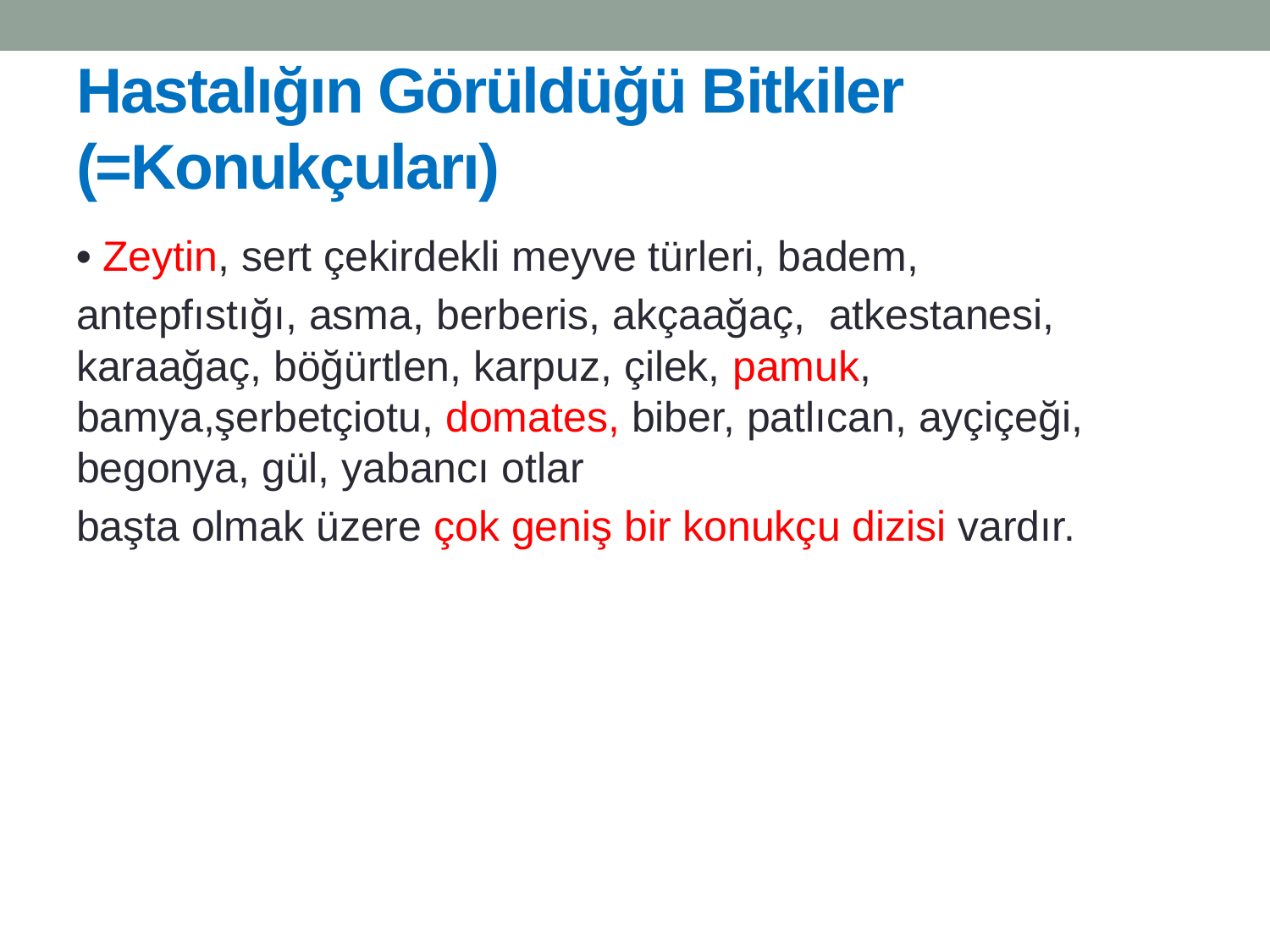

# Hastalığın Görüldüğü Bitkiler (=Konukçuları)
• Zeytin, sert çekirdekli meyve türleri, badem,
antepfıstığı, asma, berberis, akçaağaç,  atkestanesi, karaağaç, böğürtlen, karpuz, çilek, pamuk, bamya,şerbetçiotu, domates, biber, patlıcan, ayçiçeği, begonya, gül, yabancı otlar
başta olmak üzere çok geniş bir konukçu dizisi vardır.